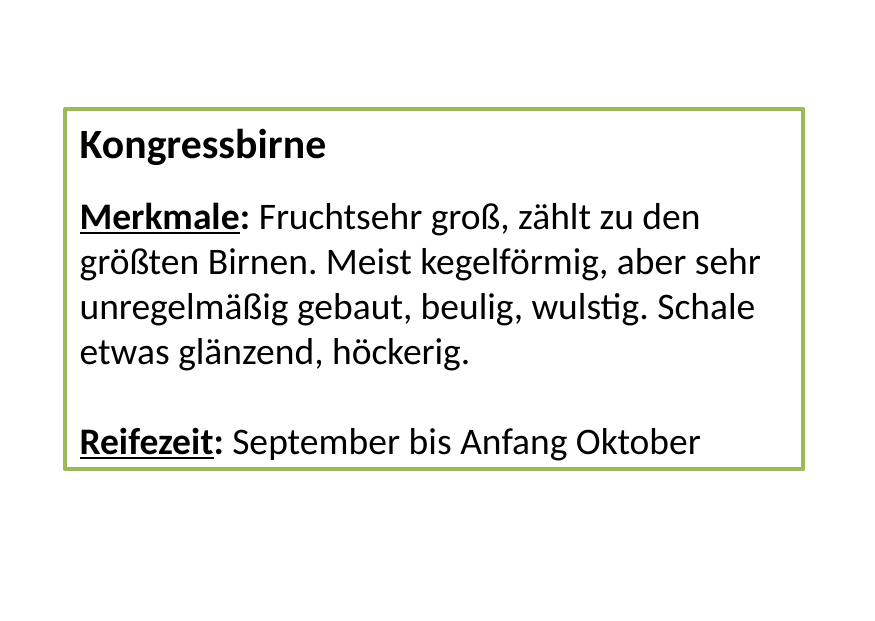

Kongressbirne

Merkmale: Fruchtsehr groß, zählt zu den größten Birnen. Meist kegelförmig, aber sehr unregelmäßig gebaut, beulig, wulstig. Schale etwas glänzend, höckerig.

Reifezeit: September bis Anfang Oktober